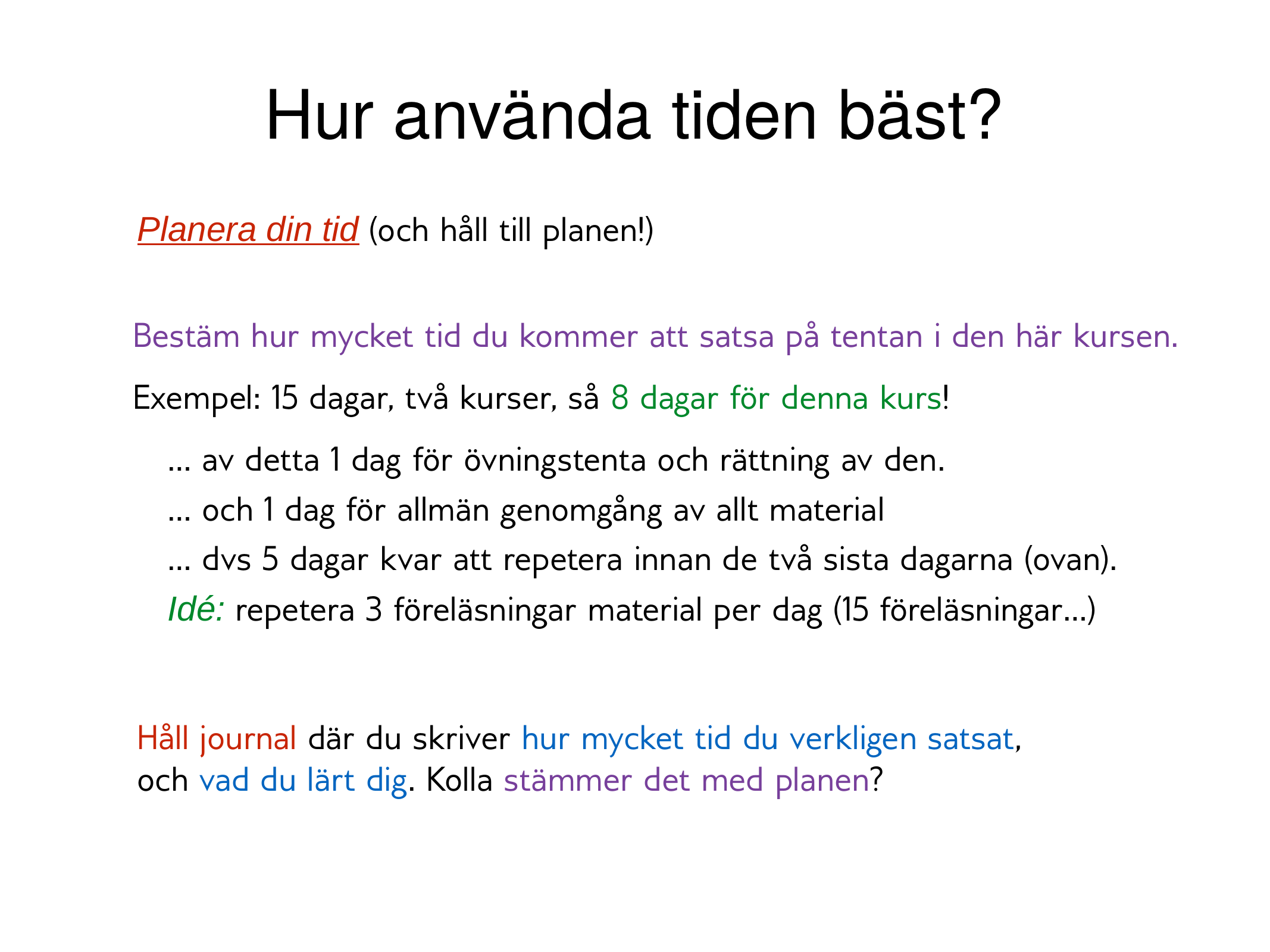

Hur använda tiden bäst?
Planera din tid (och håll till planen!)
Bestäm hur mycket tid du kommer att satsa på tentan i den här kursen.
Exempel: 15 dagar, två kurser, så 8 dagar för denna kurs!
… av detta 1 dag för övningstenta och rättning av den.
… och 1 dag för allmän genomgång av allt material
… dvs 5 dagar kvar att repetera innan de två sista dagarna (ovan).
Idé: repetera 3 föreläsningar material per dag (15 föreläsningar…)
Håll journal där du skriver hur mycket tid du verkligen satsat,
och vad du lärt dig. Kolla stämmer det med planen?